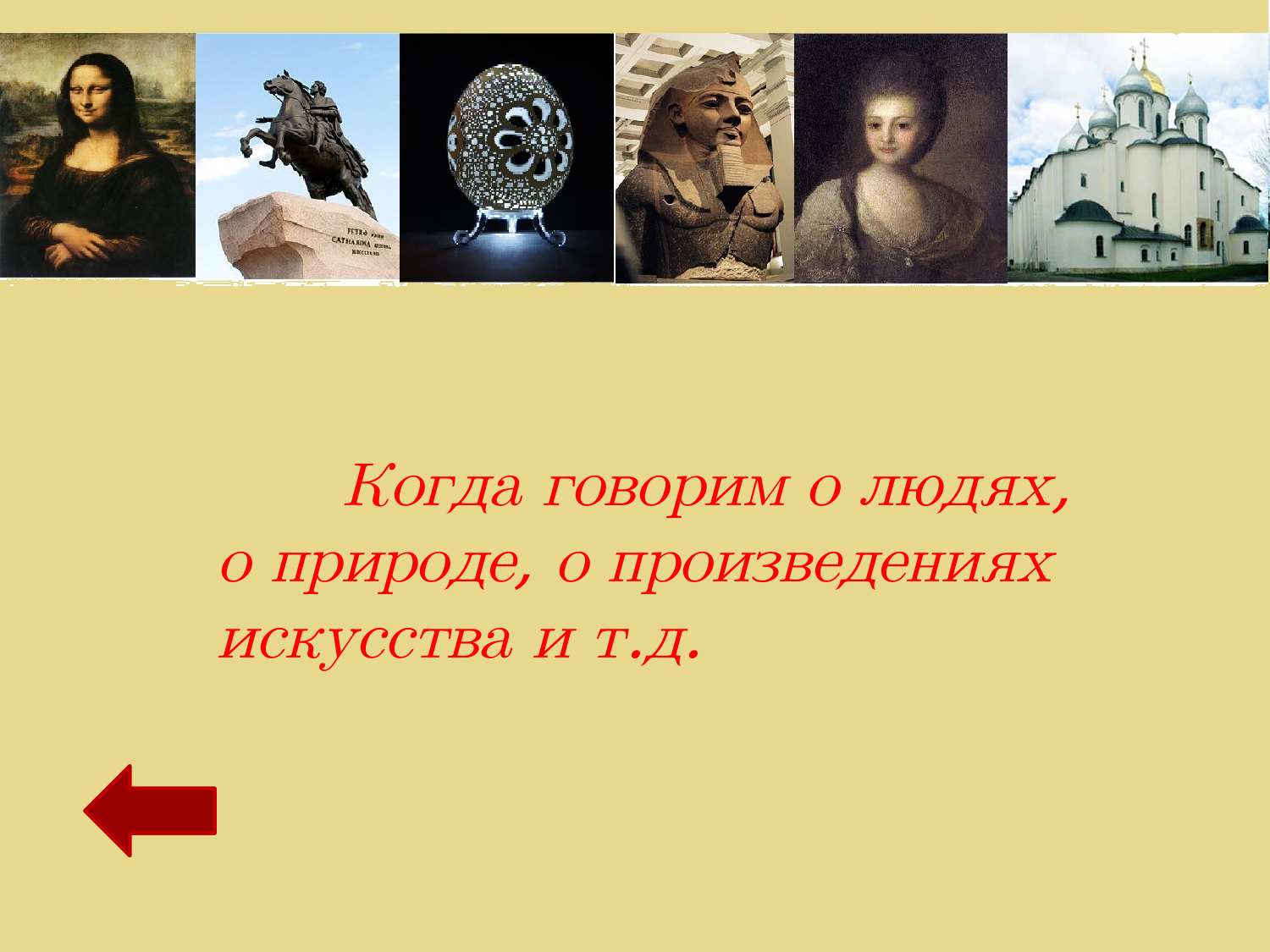

Когда говорим о людях,
о природе, о произведениях искусства и т.д.